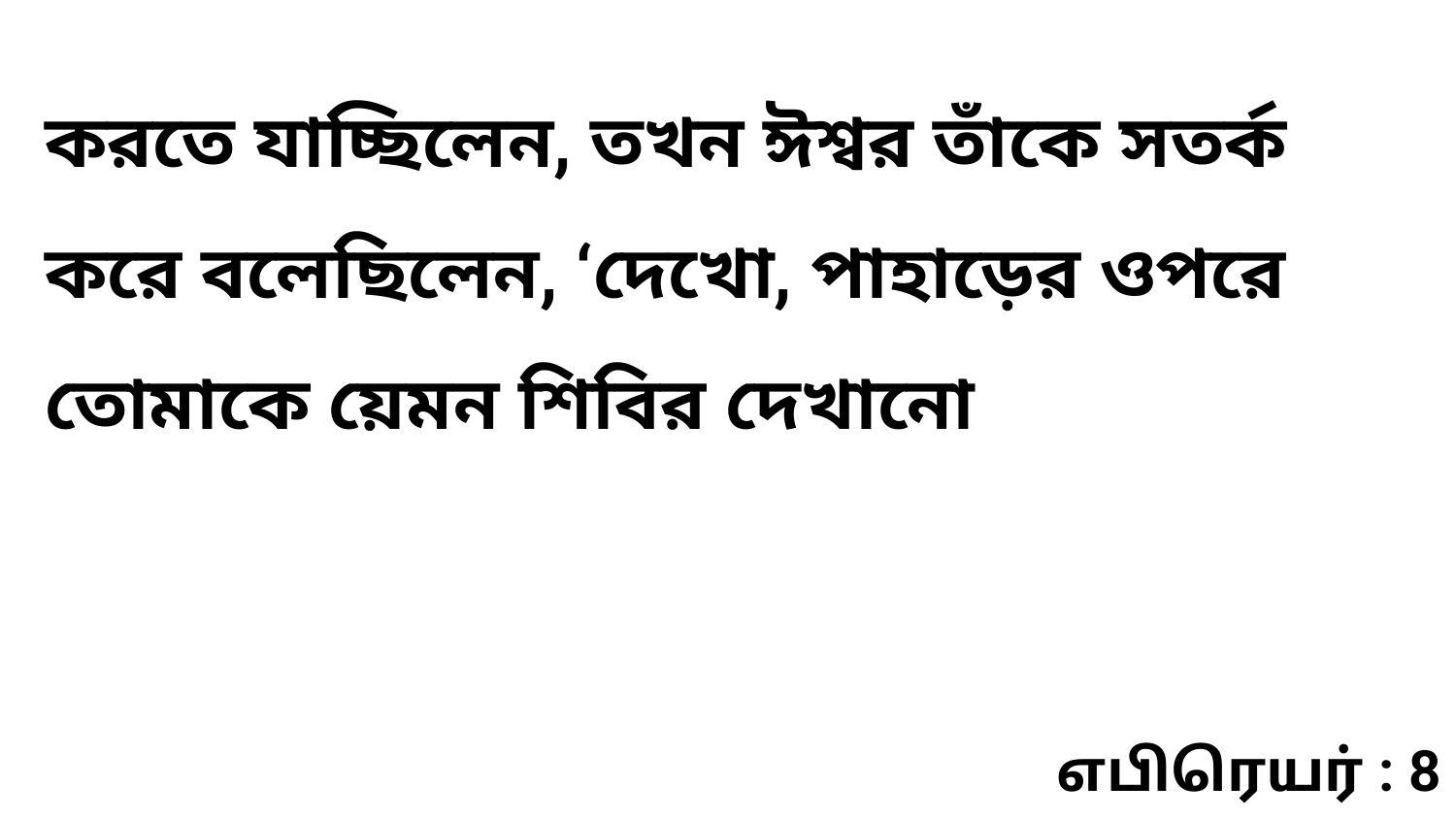

করতে যাচ্ছিলেন, তখন ঈশ্বর তাঁকে সতর্ক করে বলেছিলেন, ‘দেখো, পাহাড়ের ওপরে তোমাকে য়েমন শিবির দেখানো
எபிரெயர் : 8